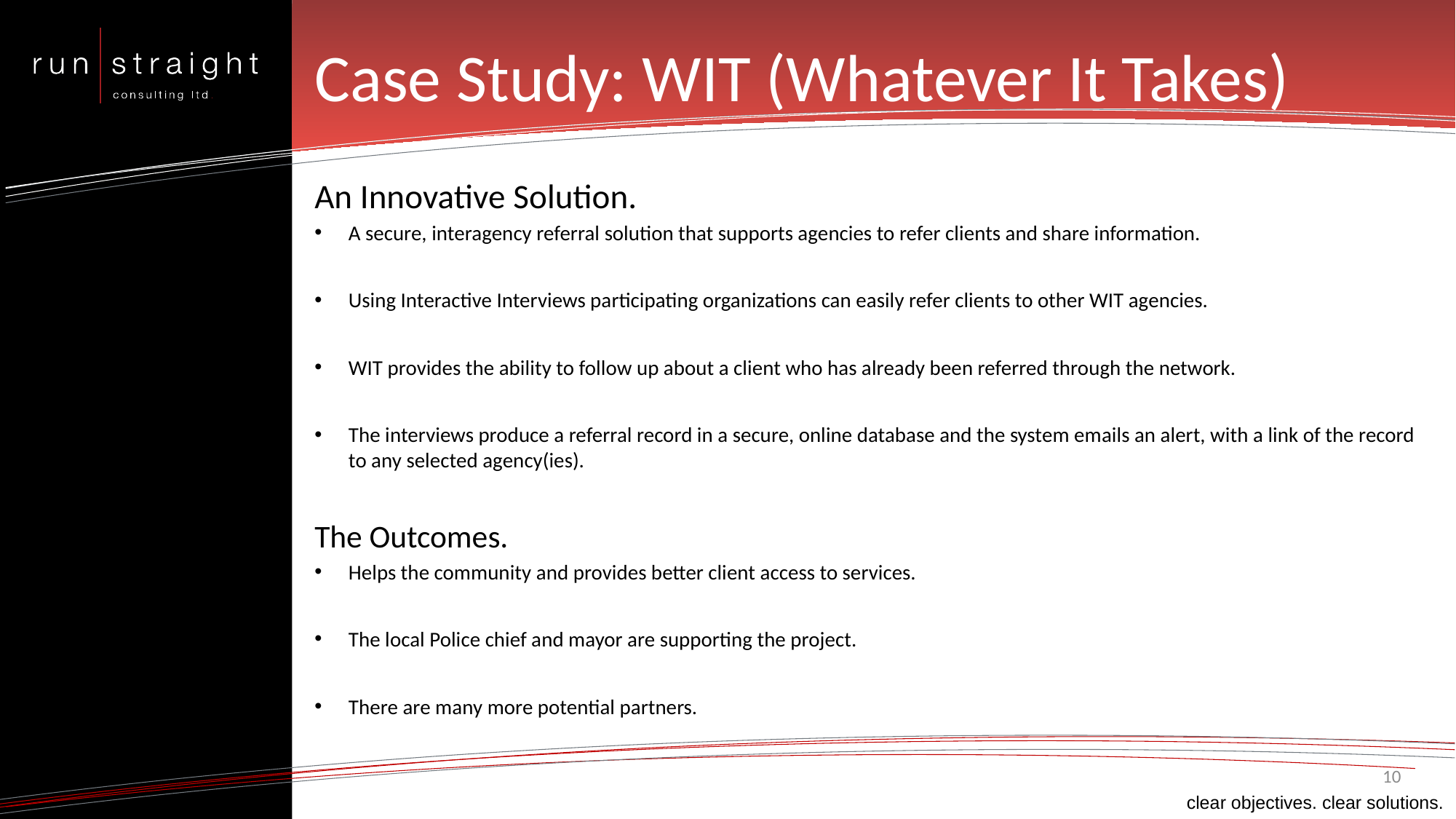

# Case Study: WIT (Whatever It Takes)
An Innovative Solution.
A secure, interagency referral solution that supports agencies to refer clients and share information.

Using Interactive Interviews participating organizations can easily refer clients to other WIT agencies.

WIT provides the ability to follow up about a client who has already been referred through the network.

The interviews produce a referral record in a secure, online database and the system emails an alert, with a link of the record to any selected agency(ies).

The Outcomes.
Helps the community and provides better client access to services.

The local Police chief and mayor are supporting the project.

There are many more potential partners.
10